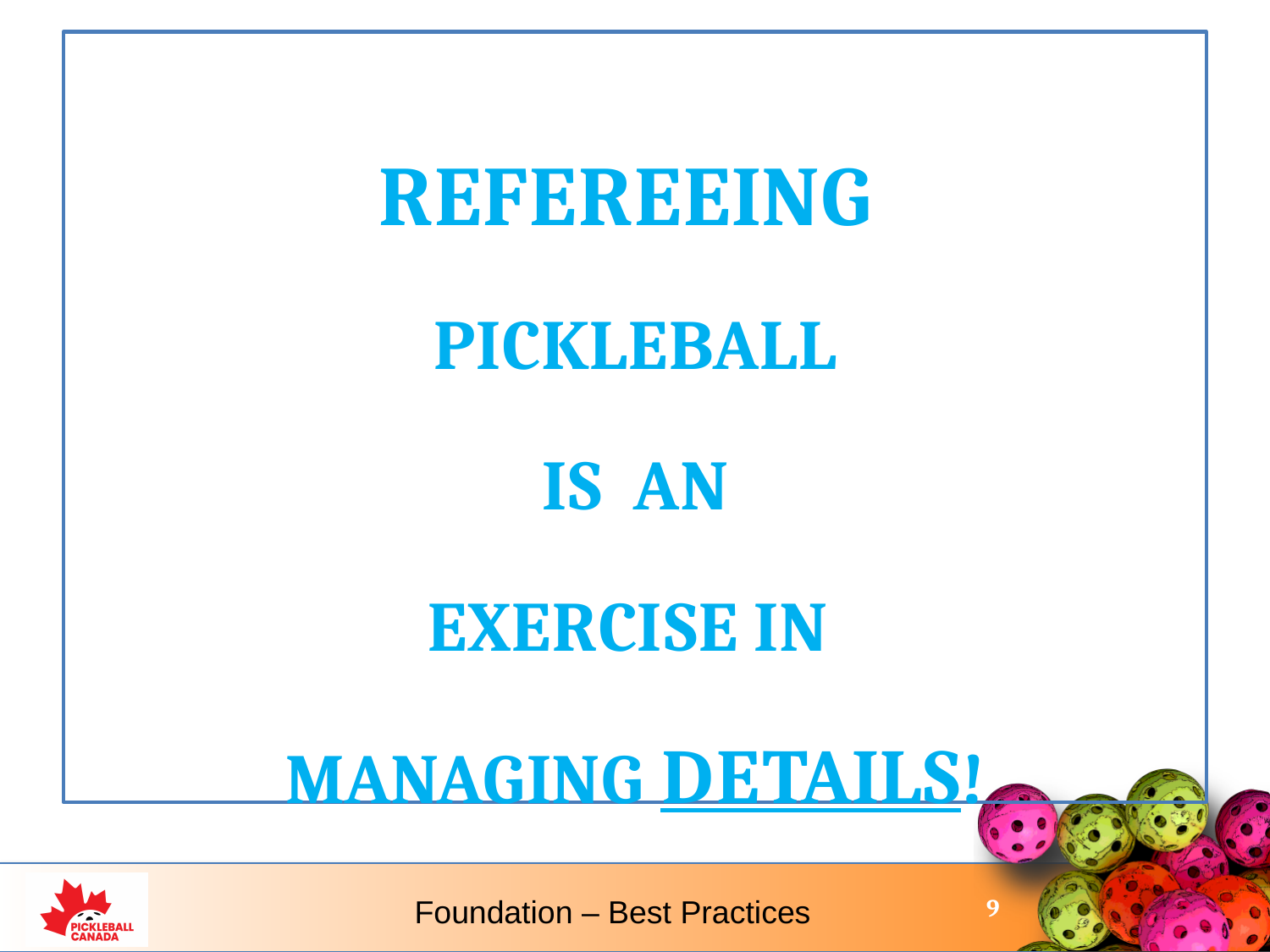

REFEREEING
PICKLEBALL
IS  AN
EXERCISE IN
MANAGING DETAILS!